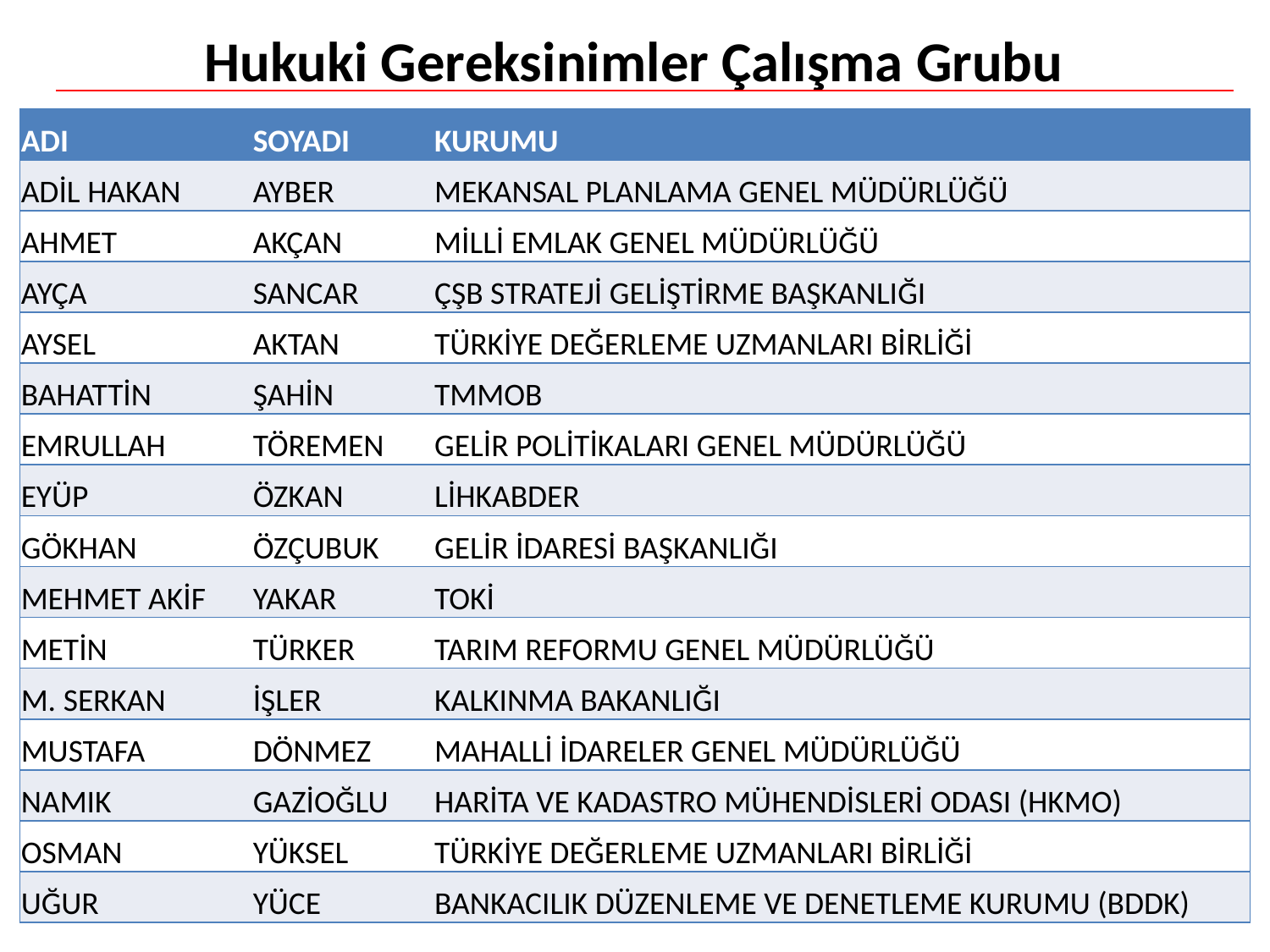

Hukuki Gereksinimler Çalışma Grubu
| ADI | SOYADI | KURUMU |
| --- | --- | --- |
| ADİL HAKAN | AYBER | MEKANSAL PLANLAMA GENEL MÜDÜRLÜĞÜ |
| AHMET | AKÇAN | MİLLİ EMLAK GENEL MÜDÜRLÜĞÜ |
| AYÇA | SANCAR | ÇŞB STRATEJİ GELİŞTİRME BAŞKANLIĞI |
| AYSEL | AKTAN | TÜRKİYE DEĞERLEME UZMANLARI BİRLİĞİ |
| BAHATTİN | ŞAHİN | TMMOB |
| EMRULLAH | TÖREMEN | GELİR POLİTİKALARI GENEL MÜDÜRLÜĞÜ |
| EYÜP | ÖZKAN | LİHKABDER |
| GÖKHAN | ÖZÇUBUK | GELİR İDARESİ BAŞKANLIĞI |
| MEHMET AKİF | YAKAR | TOKİ |
| METİN | TÜRKER | TARIM REFORMU GENEL MÜDÜRLÜĞÜ |
| M. SERKAN | İŞLER | KALKINMA BAKANLIĞI |
| MUSTAFA | DÖNMEZ | MAHALLİ İDARELER GENEL MÜDÜRLÜĞÜ |
| NAMIK | GAZİOĞLU | HARİTA VE KADASTRO MÜHENDİSLERİ ODASI (HKMO) |
| OSMAN | YÜKSEL | TÜRKİYE DEĞERLEME UZMANLARI BİRLİĞİ |
| UĞUR | YÜCE | BANKACILIK DÜZENLEME VE DENETLEME KURUMU (BDDK) |